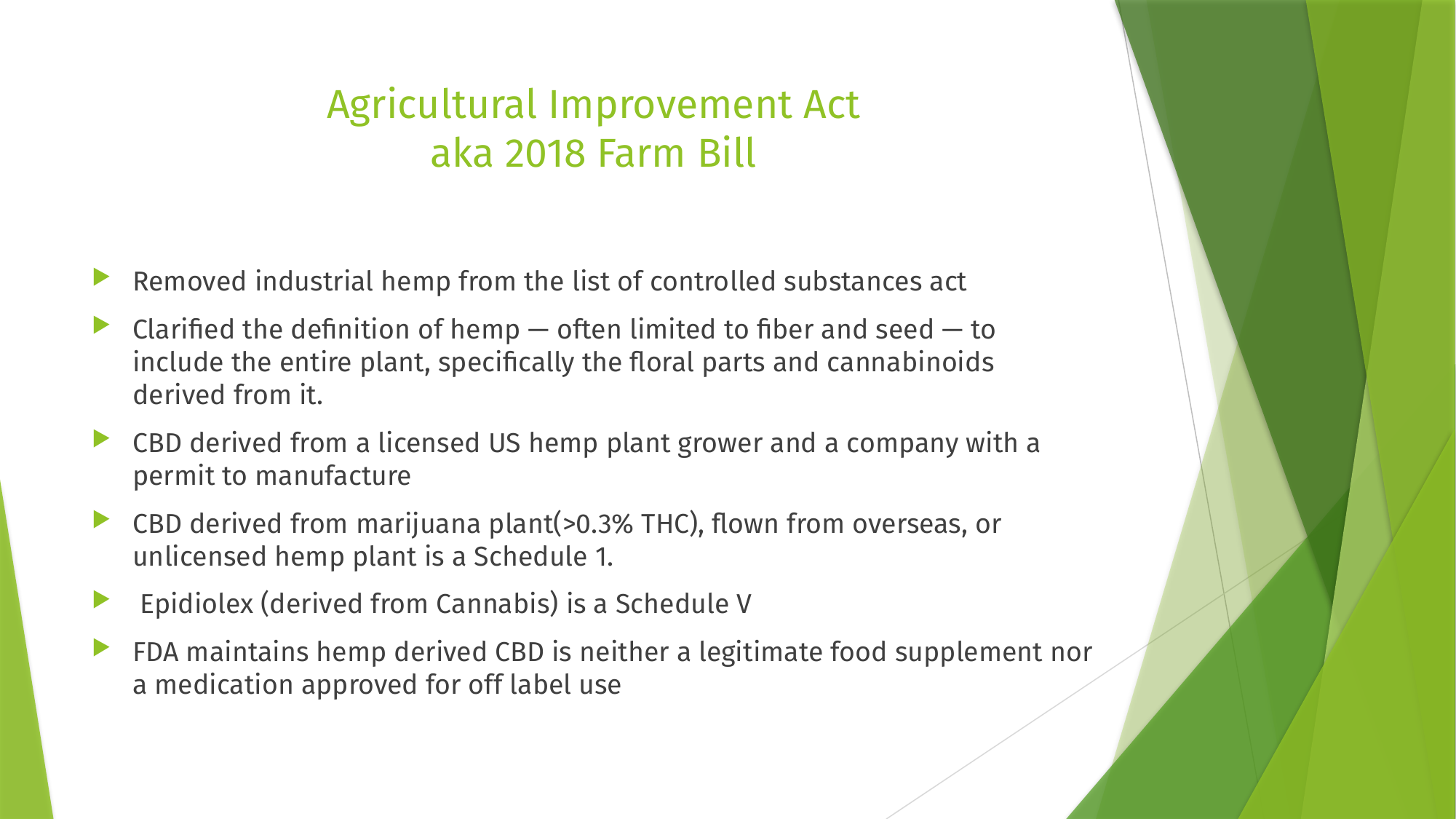

# Agricultural Improvement Act aka 2018 Farm Bill
Removed industrial hemp from the list of controlled substances act
Clarified the definition of hemp — often limited to fiber and seed — to include the entire plant, specifically the floral parts and cannabinoids derived from it.
CBD derived from a licensed US hemp plant grower and a company with a permit to manufacture
CBD derived from marijuana plant(>0.3% THC), flown from overseas, or unlicensed hemp plant is a Schedule 1.
 Epidiolex (derived from Cannabis) is a Schedule V
FDA maintains hemp derived CBD is neither a legitimate food supplement nor a medication approved for off label use